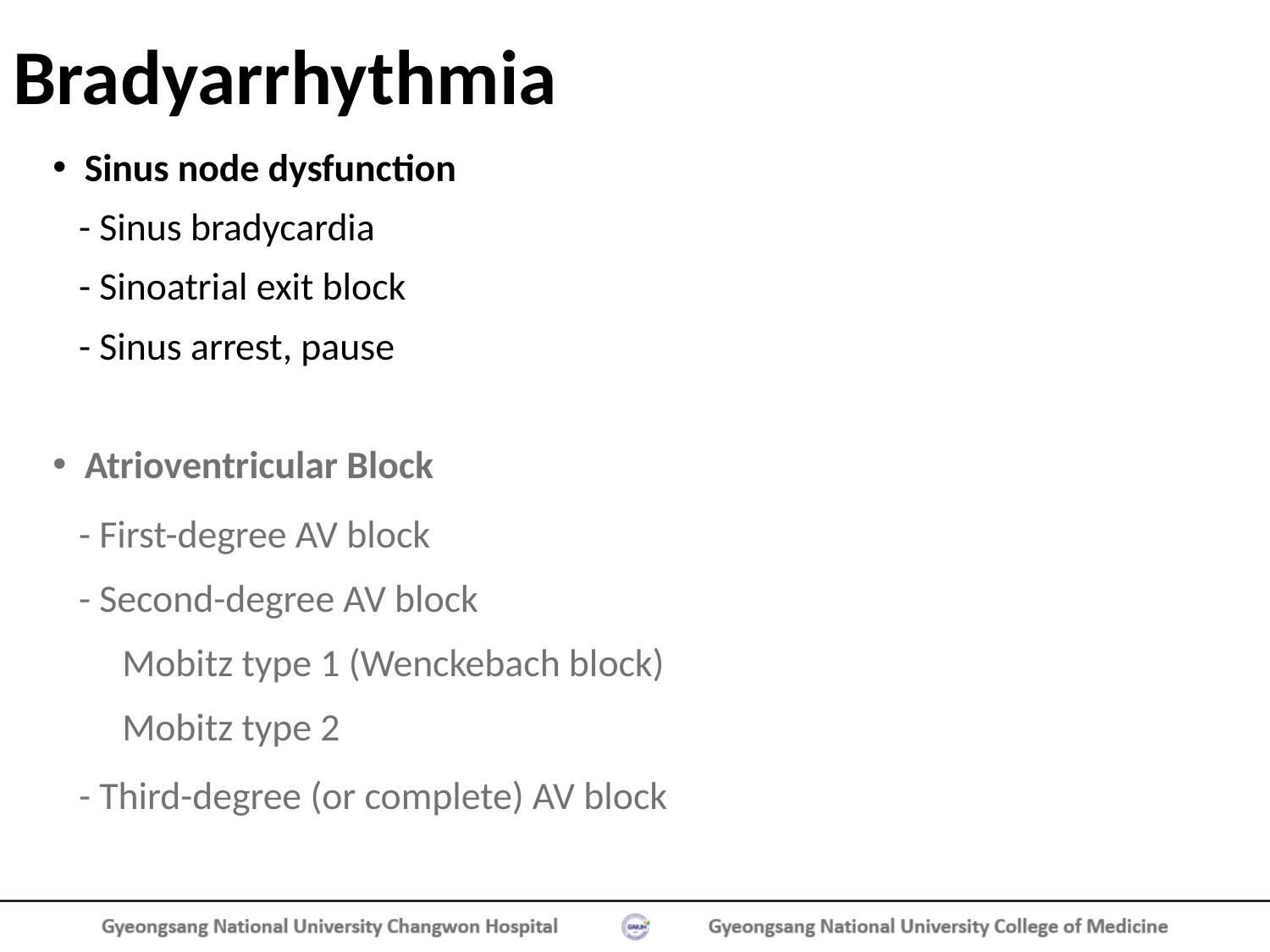

# Bradyarrhythmia
Sinus node dysfunction
   - Sinus bradycardia
   - Sinoatrial exit block
   - Sinus arrest, pause

Atrioventricular Block
   - First-degree AV block
   - Second-degree AV block
        Mobitz type 1 (Wenckebach block)
        Mobitz type 2
   - Third-degree (or complete) AV block